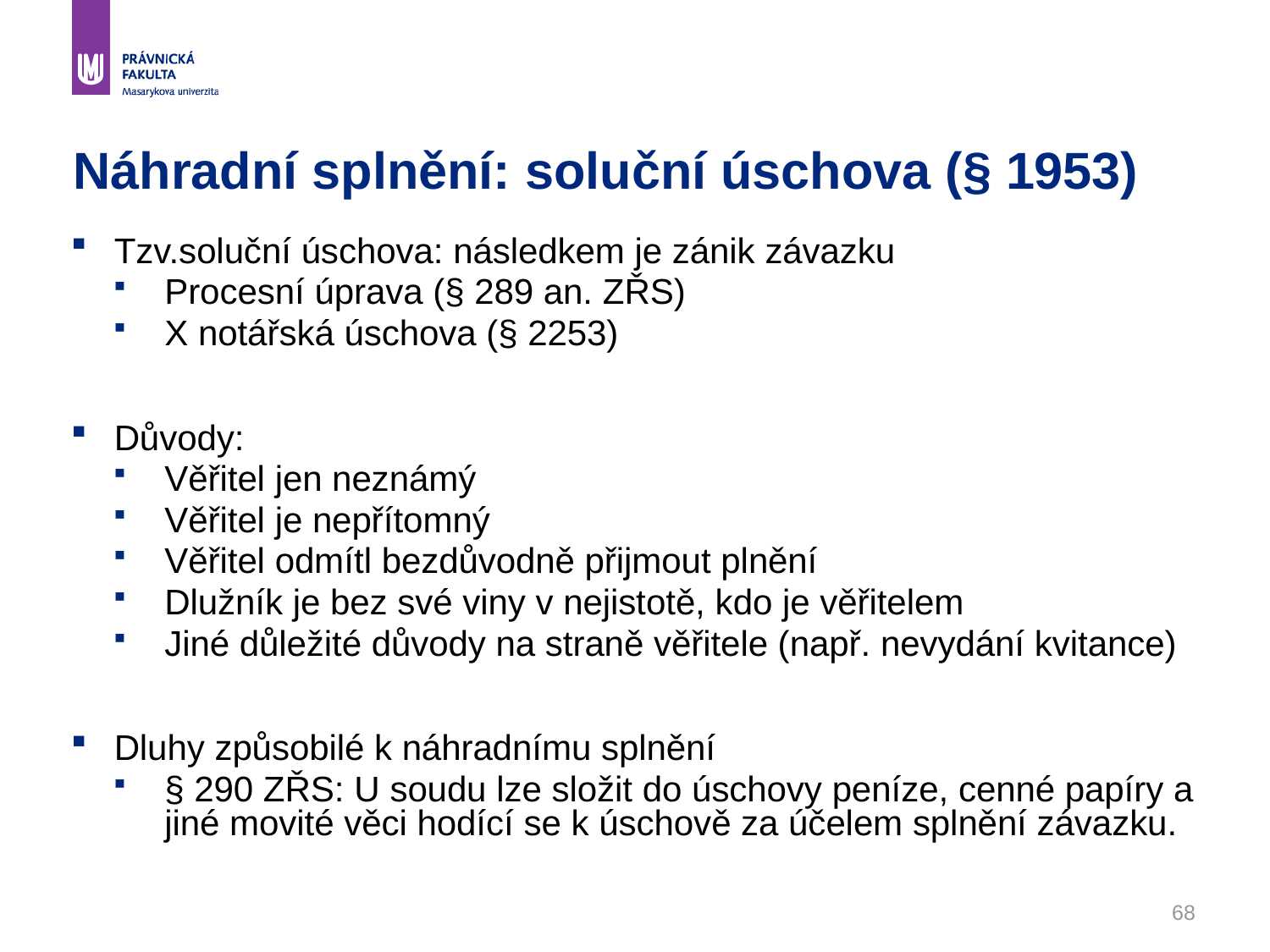

# Náhradní splnění: soluční úschova (§ 1953)
Tzv.soluční úschova: následkem je zánik závazku
Procesní úprava (§ 289 an. ZŘS)
X notářská úschova (§ 2253)

Důvody:
Věřitel jen neznámý
Věřitel je nepřítomný
Věřitel odmítl bezdůvodně přijmout plnění
Dlužník je bez své viny v nejistotě, kdo je věřitelem
Jiné důležité důvody na straně věřitele (např. nevydání kvitance)

Dluhy způsobilé k náhradnímu splnění
§ 290 ZŘS: U soudu lze složit do úschovy peníze, cenné papíry a jiné movité věci hodící se k úschově za účelem splnění závazku.
68